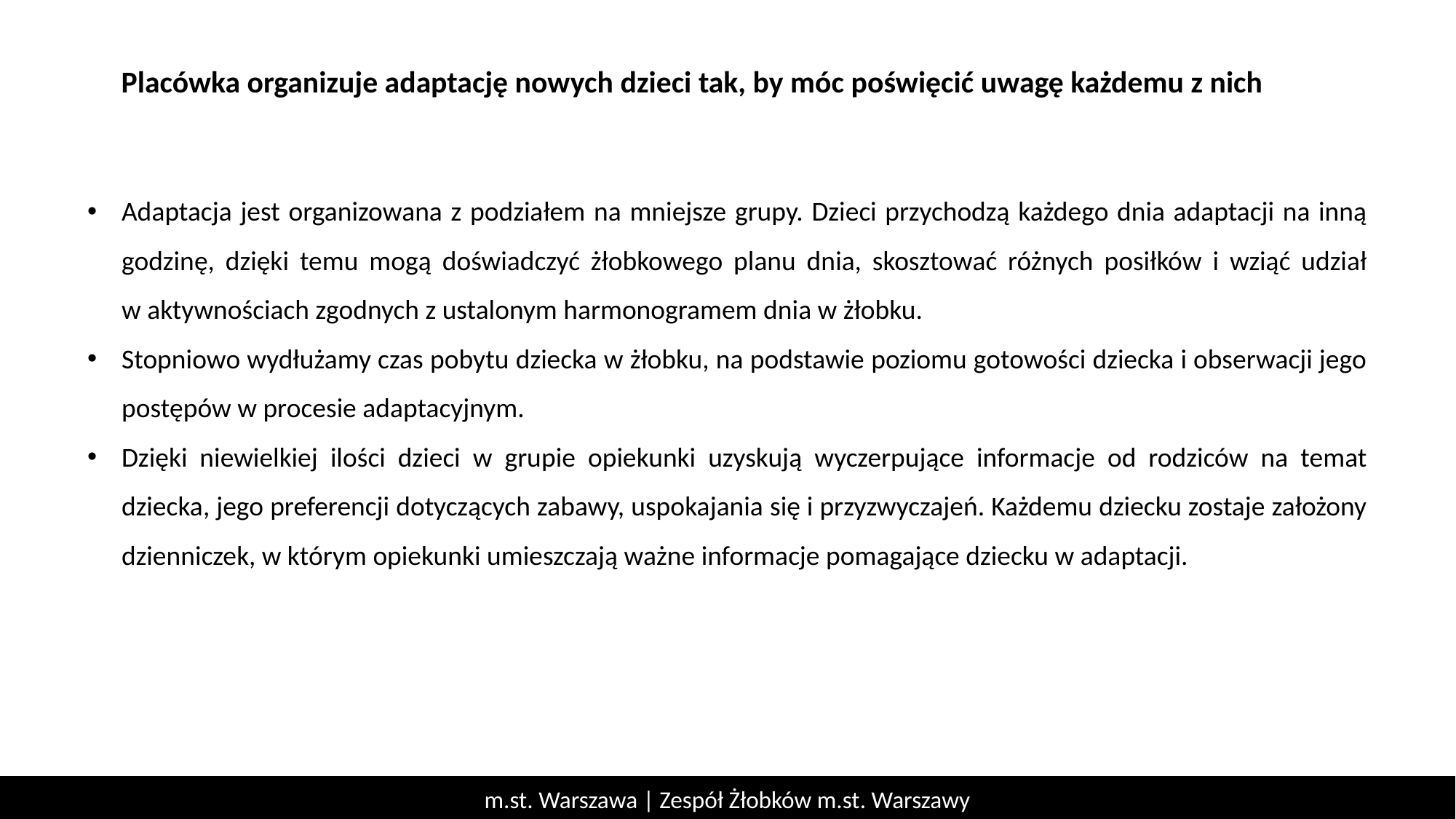

Placówka organizuje adaptację nowych dzieci tak, by móc poświęcić uwagę każdemu z nich

Adaptacja jest organizowana z podziałem na mniejsze grupy. Dzieci przychodzą każdego dnia adaptacji na inną godzinę, dzięki temu mogą doświadczyć żłobkowego planu dnia, skosztować różnych posiłków i wziąć udział w aktywnościach zgodnych z ustalonym harmonogramem dnia w żłobku.
Stopniowo wydłużamy czas pobytu dziecka w żłobku, na podstawie poziomu gotowości dziecka i obserwacji jego postępów w procesie adaptacyjnym.
Dzięki niewielkiej ilości dzieci w grupie opiekunki uzyskują wyczerpujące informacje od rodziców na temat dziecka, jego preferencji dotyczących zabawy, uspokajania się i przyzwyczajeń. Każdemu dziecku zostaje założony dzienniczek, w którym opiekunki umieszczają ważne informacje pomagające dziecku w adaptacji.

m.st. Warszawa | Zespół Żłobków m.st. Warszawy